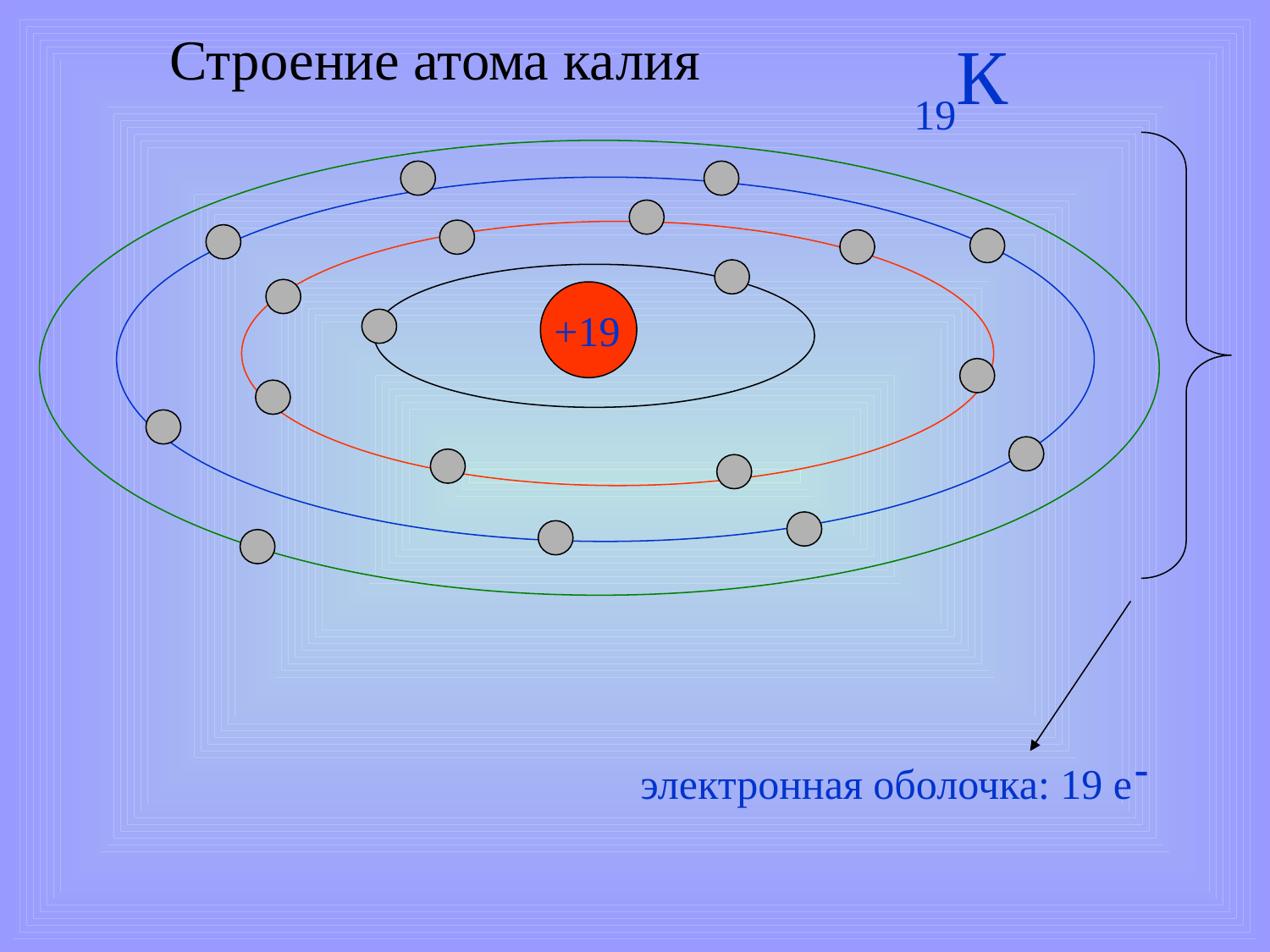

К
19
# Строение атома калия

-
электронная оболочка: 19 е

+19